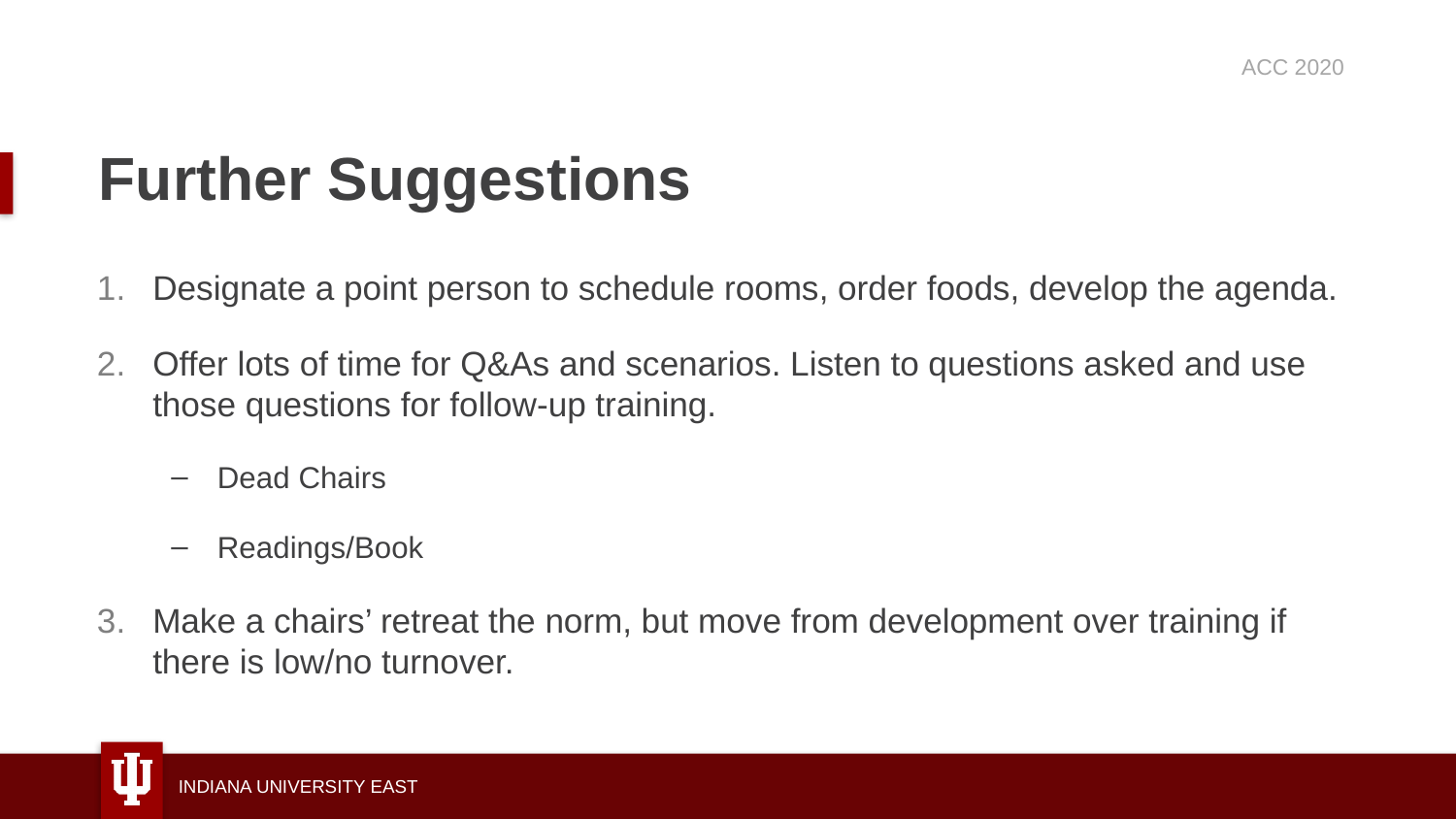

ACC 2020
# Further Suggestions
Designate a point person to schedule rooms, order foods, develop the agenda.
Offer lots of time for Q&As and scenarios. Listen to questions asked and use those questions for follow-up training.
Dead Chairs
Readings/Book
Make a chairs’ retreat the norm, but move from development over training if there is low/no turnover.